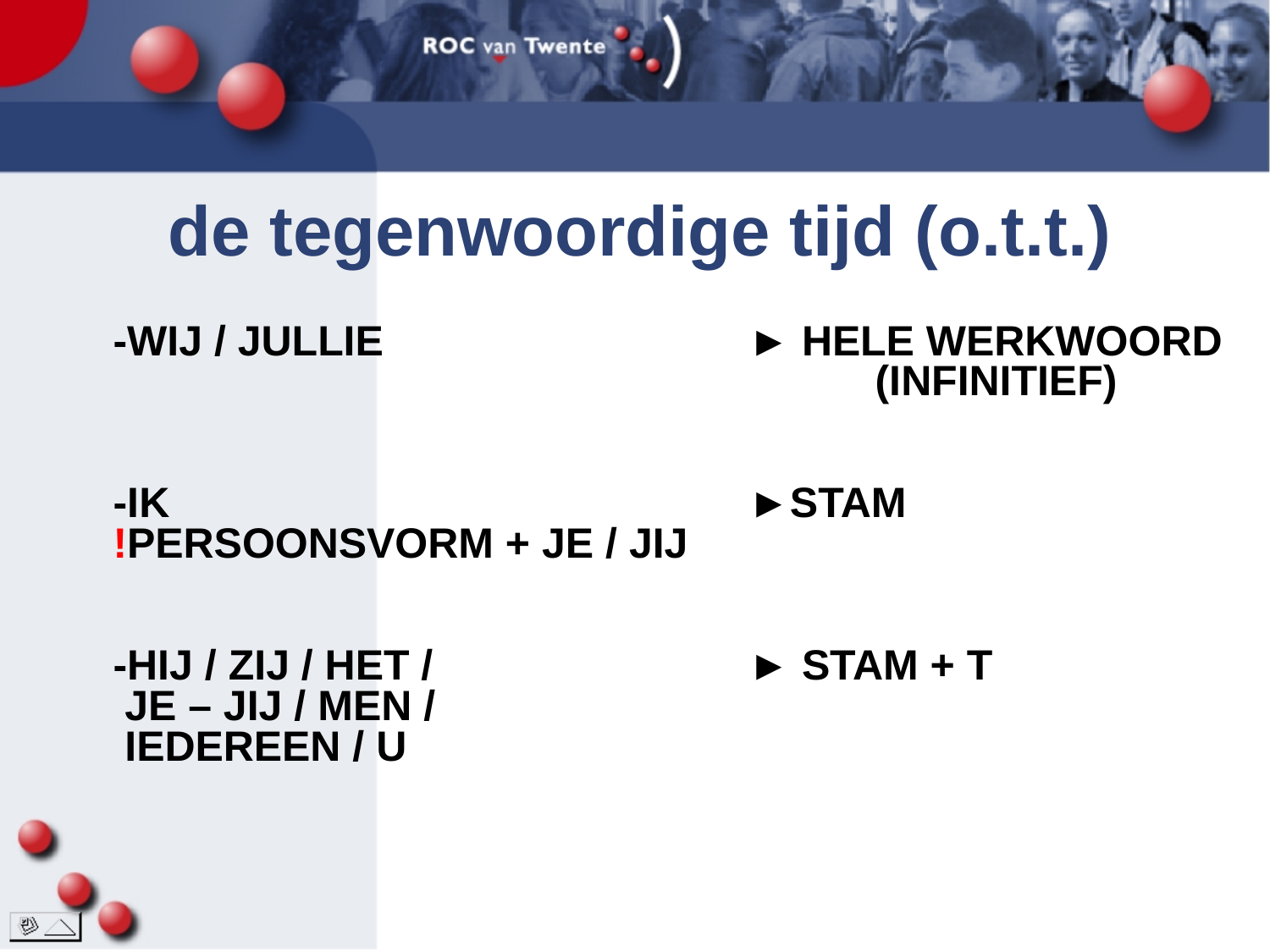

de tegenwoordige tijd (o.t.t.)
# -Wij / jullie 			► hele werkwoord 					    		(infinitief) -Ik					►sTAm !persoonsvorm + je / jij -Hij / zij / het /	 		► stam + t je – jij / men / iedereen / u